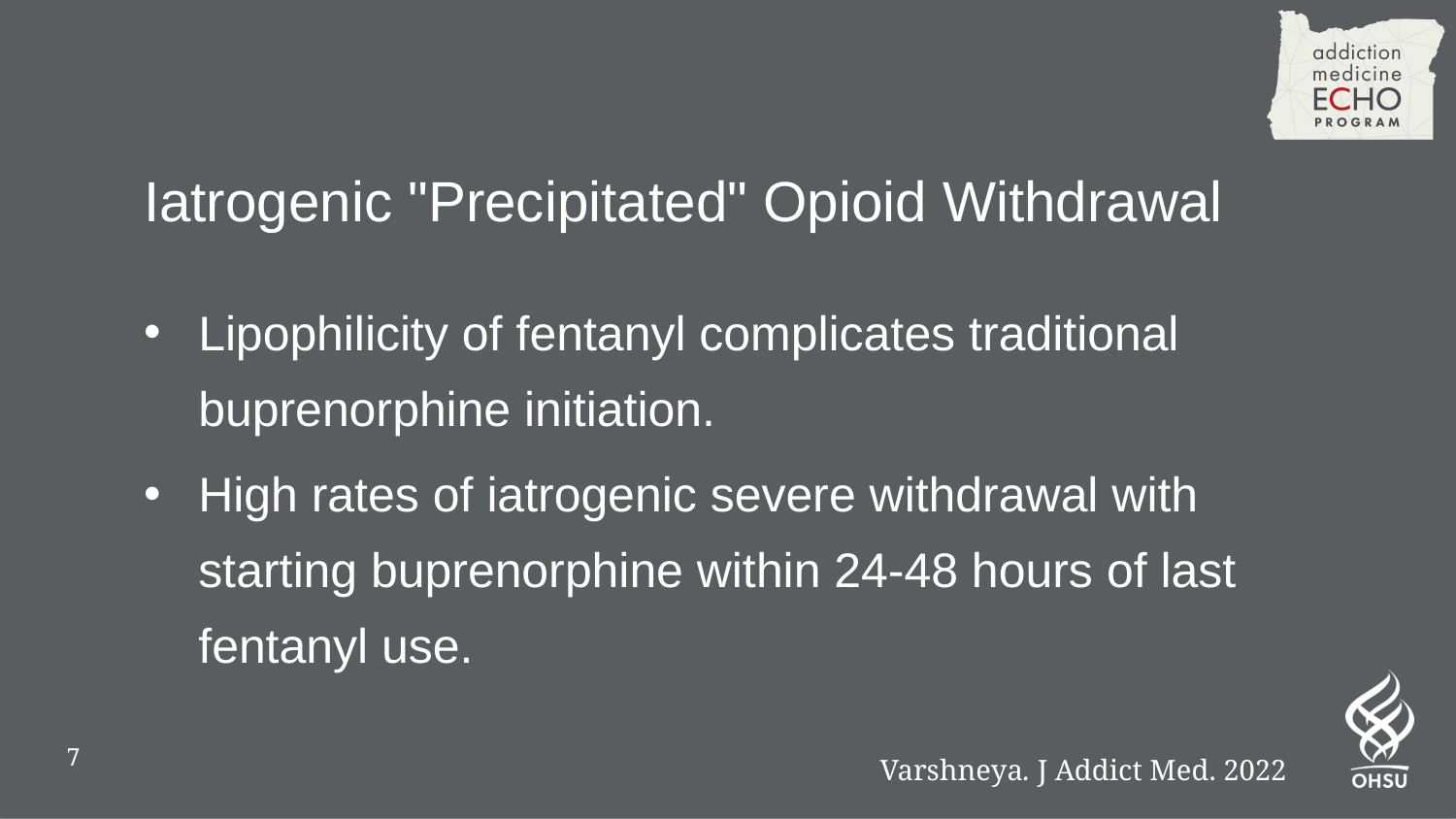

# Iatrogenic "Precipitated" Opioid Withdrawal
Lipophilicity of fentanyl complicates traditional buprenorphine initiation.​
High rates of iatrogenic severe withdrawal with starting buprenorphine within 24-48 hours of last fentanyl use.
Varshneya. J Addict Med. 2022